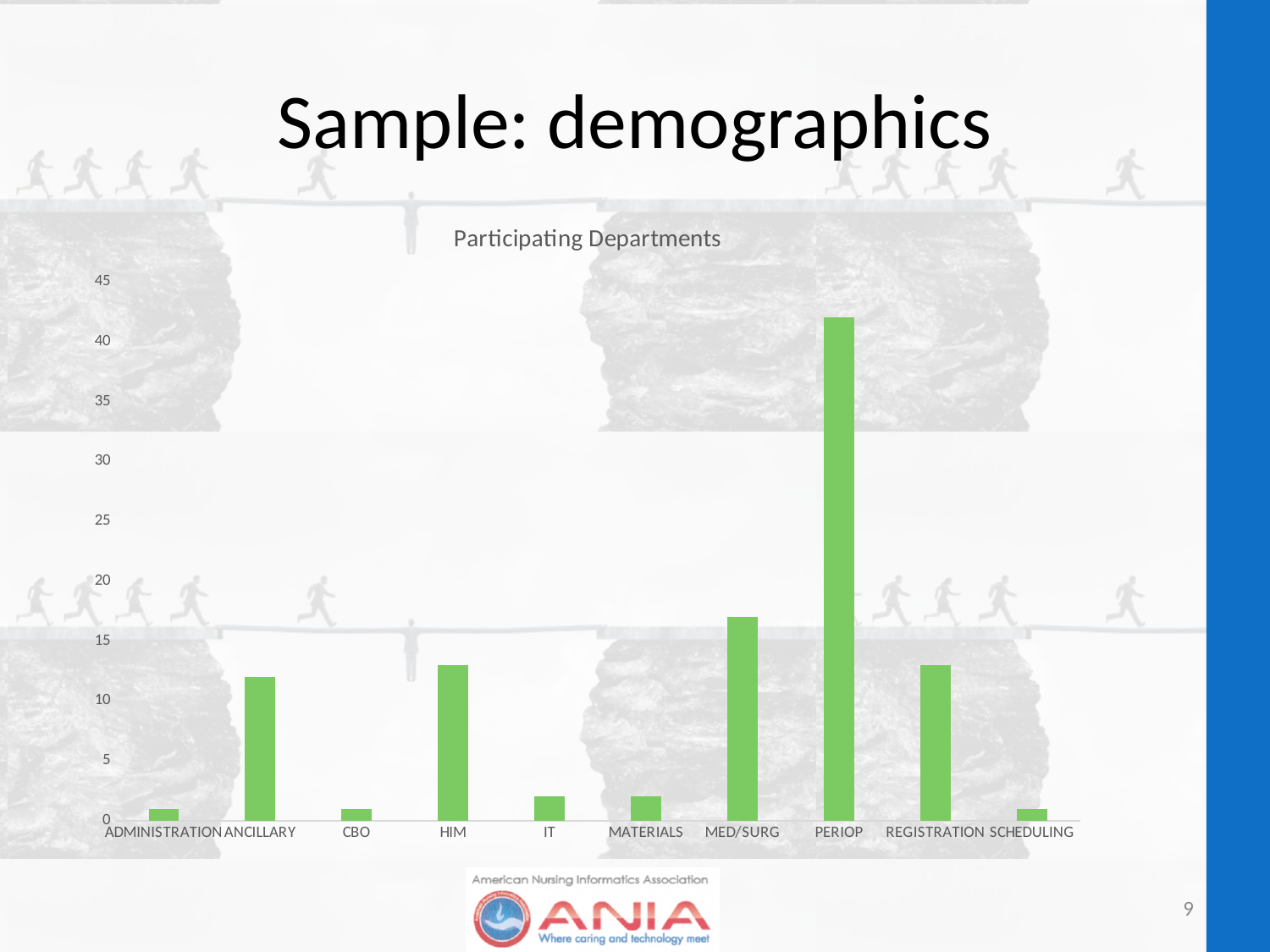

# Sample: demographics

### Chart: Participating Departments

| Category |  |
|---|---|
| ADMINISTRATION | 1.0 |
| ANCILLARY | 12.0 |
| CBO | 1.0 |
| HIM | 13.0 |
| IT | 2.0 |
| MATERIALS | 2.0 |
| MED/SURG | 17.0 |
| PERIOP | 42.0 |
| REGISTRATION | 13.0 |
| SCHEDULING | 1.0 |
9